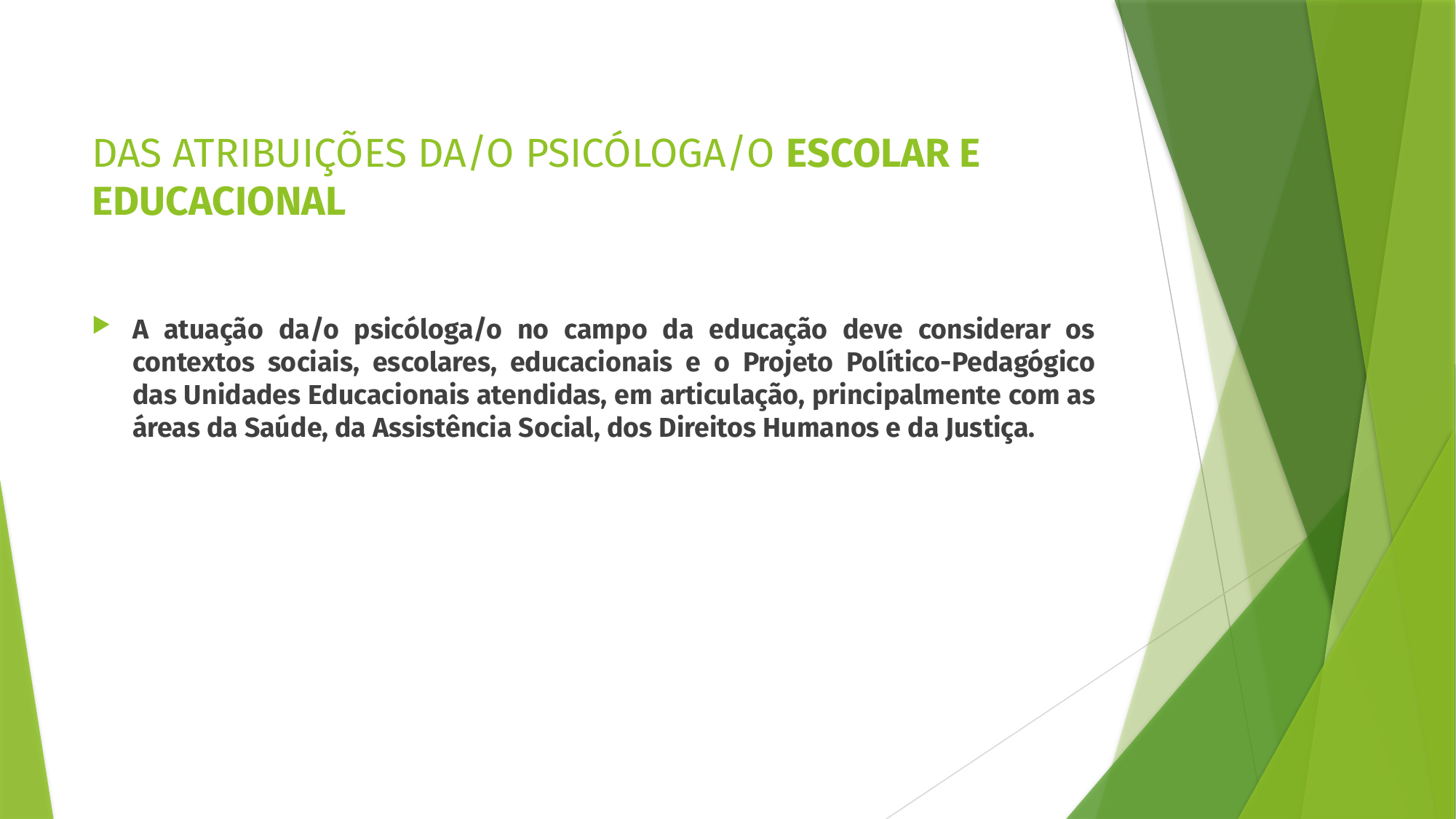

# DAS ATRIBUIÇÕES DA/O PSICÓLOGA/O ESCOLAR E EDUCACIONAL

A atuação da/o psicóloga/o no campo da educação deve considerar os contextos sociais, escolares, educacionais e o Projeto Político-Pedagógico das Unidades Educacionais atendidas, em articulação, principalmente com as áreas da Saúde, da Assistência Social, dos Direitos Humanos e da Justiça.